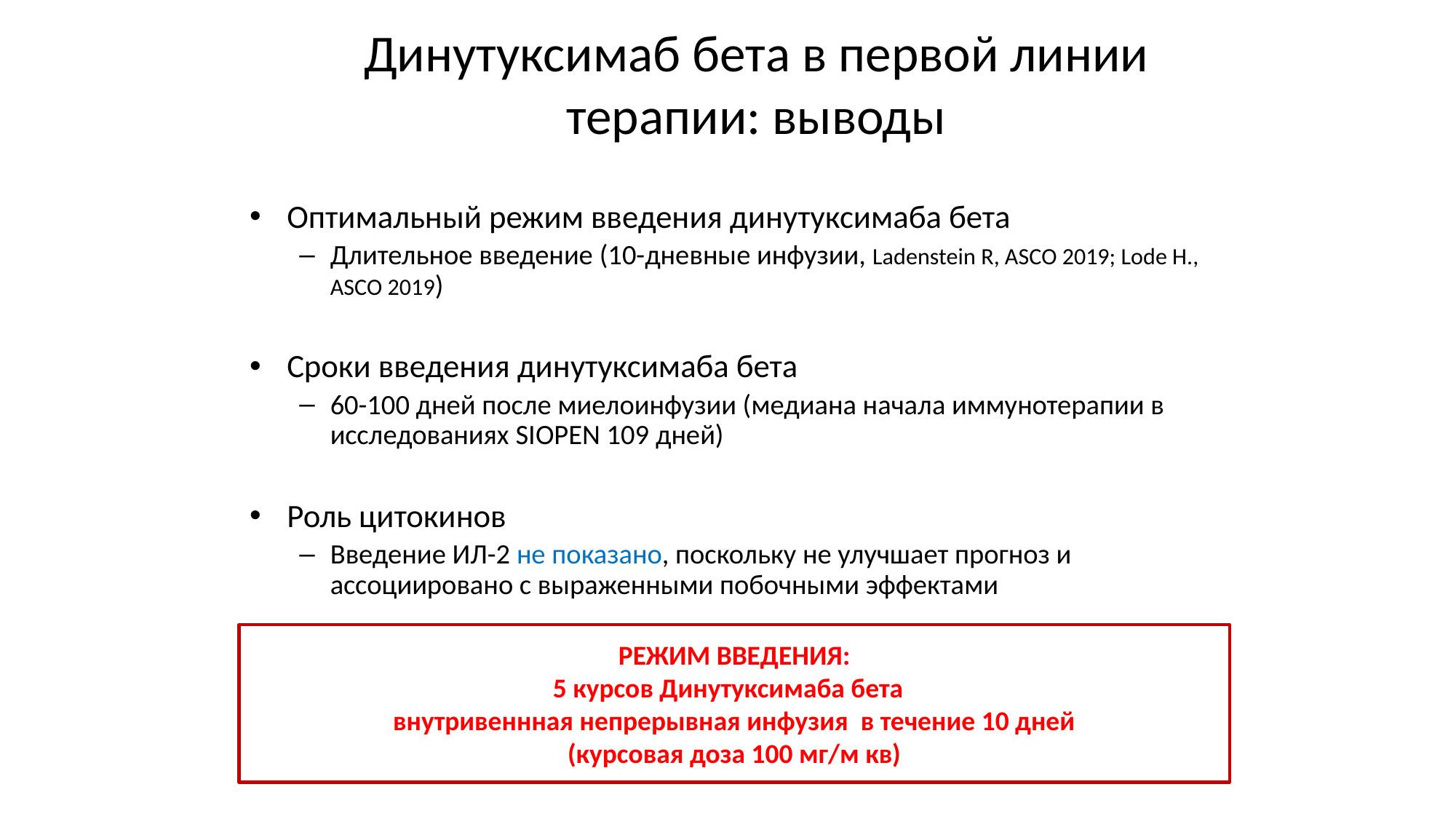

# Динутуксимаб бета в первой линии терапии: выводы
Оптимальный режим введения динутуксимаба бета
Длительное введение (10-дневные инфузии, Ladenstein R, ASCO 2019; Lode H., ASCO 2019)

Сроки введения динутуксимаба бета
60-100 дней после миелоинфузии (медиана начала иммунотерапии в исследованиях SIOPEN 109 дней)

Роль цитокинов
Введение ИЛ-2 не показано, поскольку не улучшает прогноз и ассоциировано с выраженными побочными эффектами

РЕЖИМ ВВЕДЕНИЯ:
5 курсов Динутуксимаба бета
внутривеннная непрерывная инфузия  в течение 10 дней
(курсовая доза 100 мг/м кв)